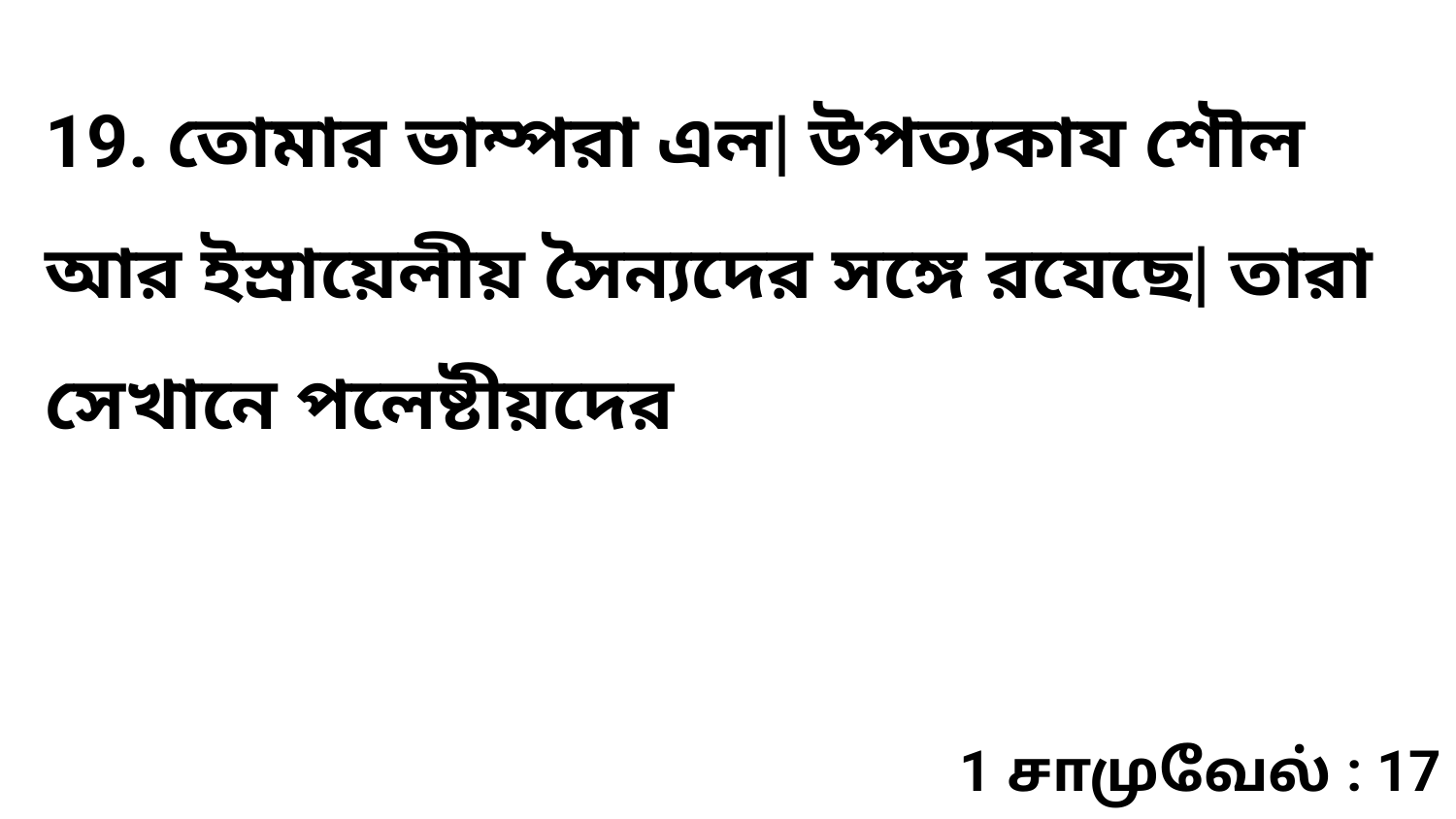

19. তোমার ভাম্পরা এল| উপত্যকায শৌল আর ইস্রায়েলীয় সৈন্যদের সঙ্গে রযেছে| তারা সেখানে পলেষ্টীয়দের
1 சாமுவேல் : 17